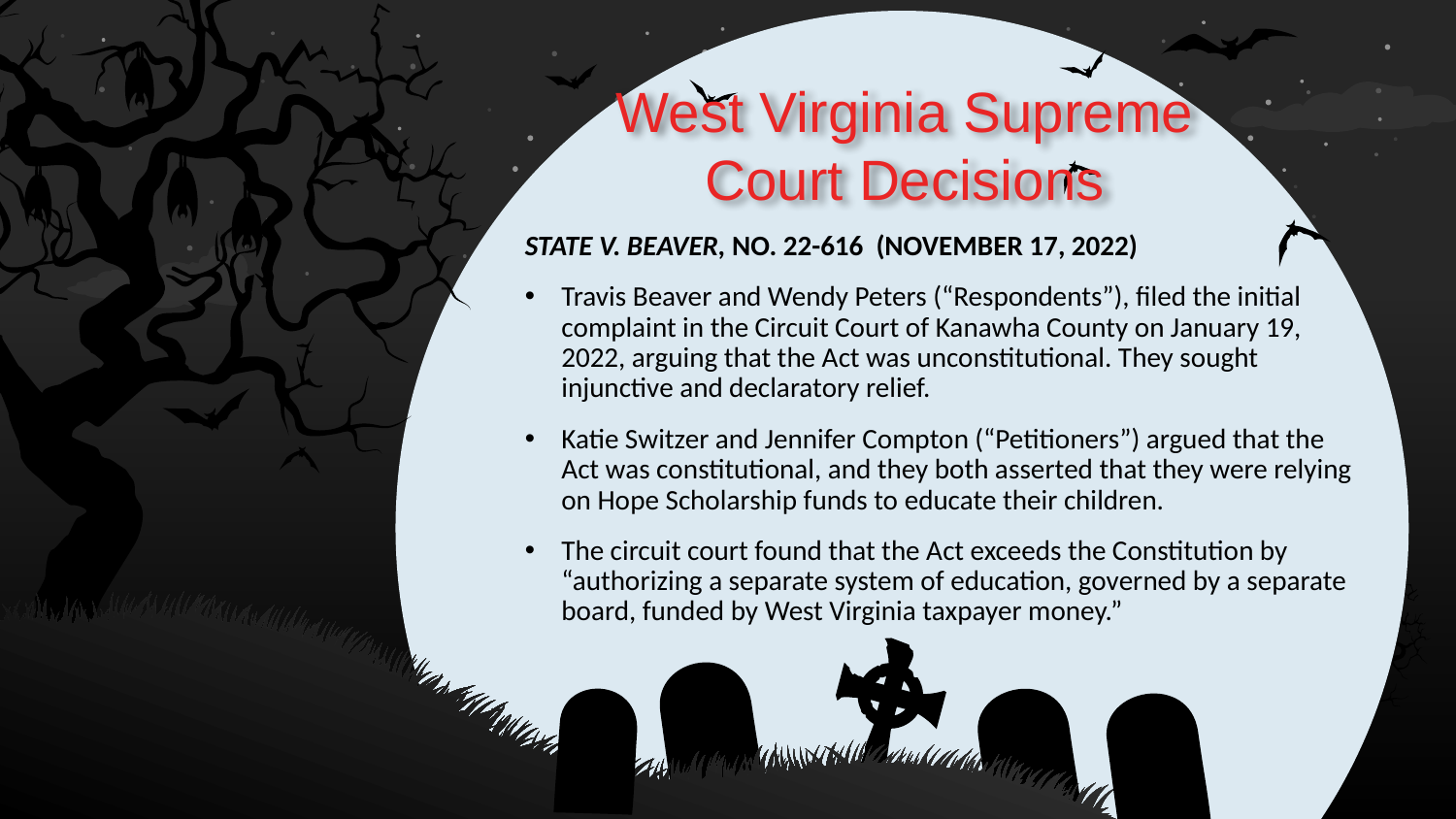

# West Virginia Supreme Court Decisions

State v. Beaver, No. 22-616  (November 17, 2022)
Travis Beaver and Wendy Peters (“Respondents”), filed the initial complaint in the Circuit Court of Kanawha County on January 19, 2022, arguing that the Act was unconstitutional. They sought injunctive and declaratory relief.
Katie Switzer and Jennifer Compton (“Petitioners”) argued that the Act was constitutional, and they both asserted that they were relying on Hope Scholarship funds to educate their children.
The circuit court found that the Act exceeds the Constitution by “authorizing a separate system of education, governed by a separate board, funded by West Virginia taxpayer money.”